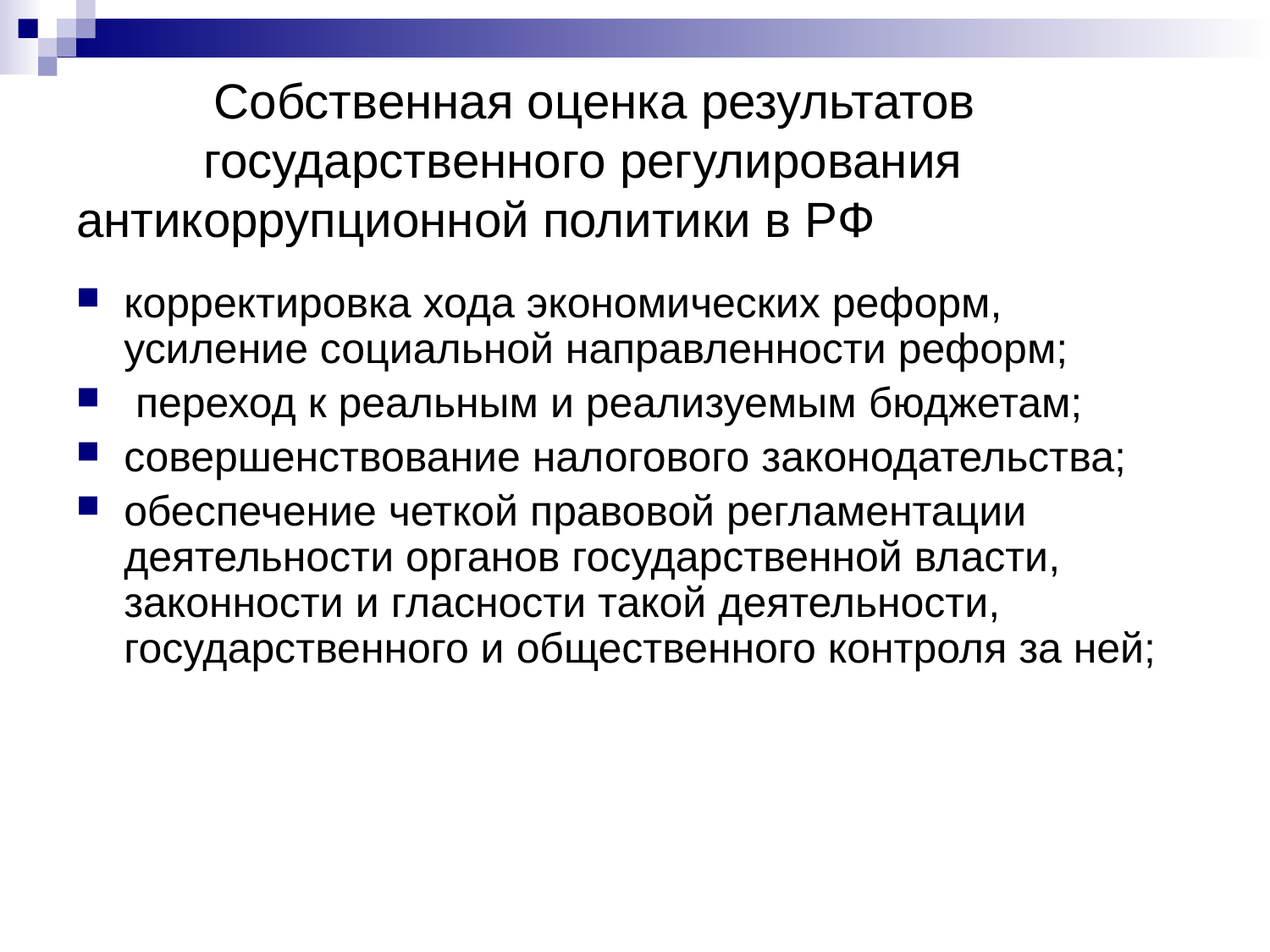

# Собственная оценка результатов       		государственного регулирования 	антикоррупционной политики в РФ
корректировка хода экономических реформ, усиление социальной направленности реформ;
 переход к реальным и реализуемым бюджетам;
совершенствование налогового законодательства;
обеспечение четкой правовой регламентации деятельности органов государственной власти, законности и гласности такой деятельности, государственного и общественного контроля за ней;